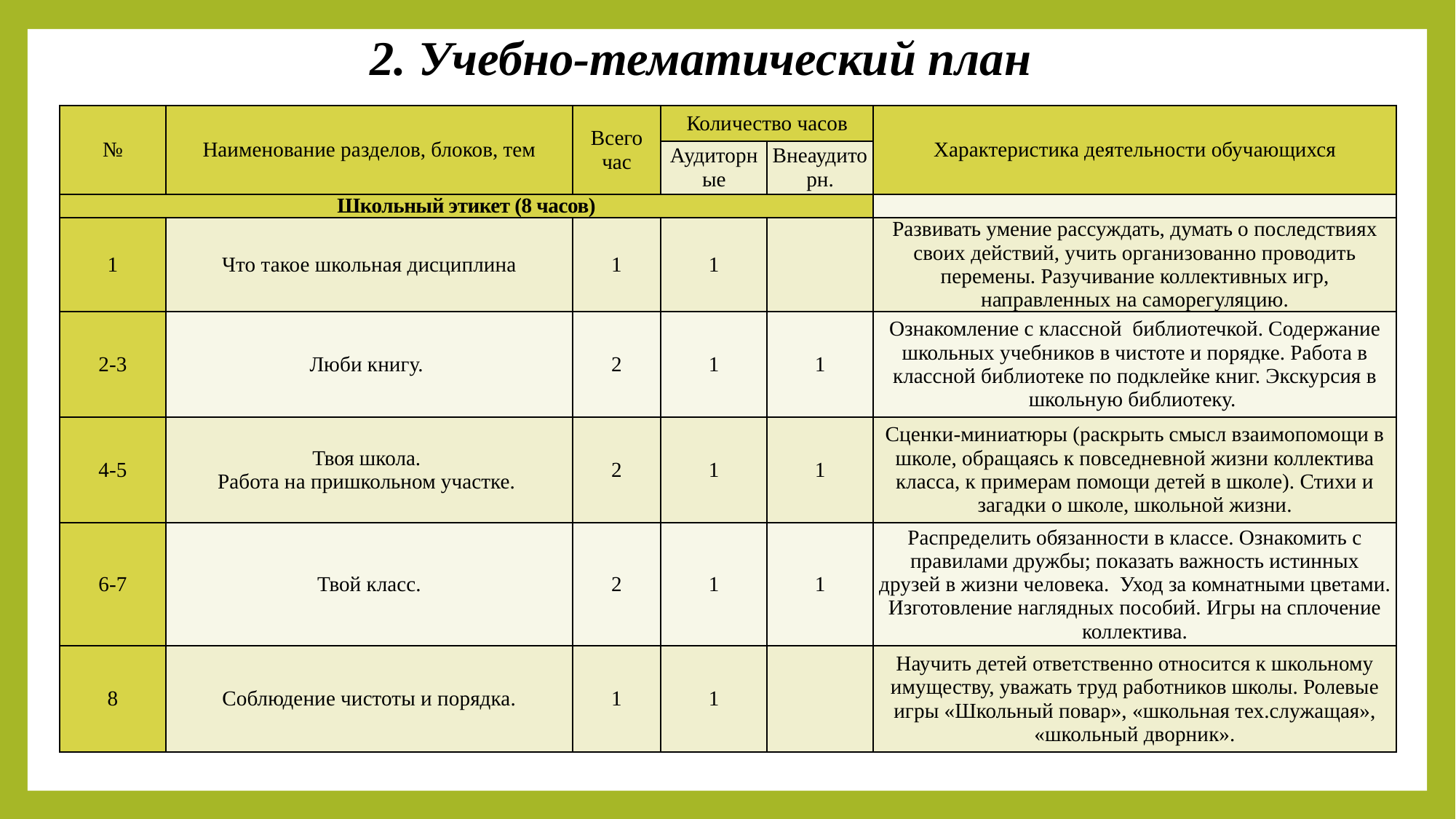

# 2. Учебно-тематический план
| № | Наименование разделов, блоков, тем | Всего час | Количество часов |  | Характеристика деятельности обучающихся |
| --- | --- | --- | --- | --- | --- |
|  |  |  | Аудиторные | Внеаудиторн. |  |
| Школьный этикет (8 часов) |  |  |  |  |  |
| 1 | Что такое школьная дисциплина | 1 | 1 |  | Развивать умение рассуждать, думать о последствиях своих действий, учить организованно проводить перемены. Разучивание коллективных игр, направленных на саморегуляцию. |
| 2-3 | Люби книгу. | 2 | 1 | 1 | Ознакомление с классной библиотечкой. Содержание школьных учебников в чистоте и порядке. Работа в классной библиотеке по подклейке книг. Экскурсия в школьную библиотеку. |
| 4-5 | Твоя школа. Работа на пришкольном участке. | 2 | 1 | 1 | Сценки-миниатюры (раскрыть смысл взаимопомощи в школе, обращаясь к повседневной жизни коллектива класса, к примерам помощи детей в школе). Стихи и загадки о школе, школьной жизни. |
| 6-7 | Твой класс. | 2 | 1 | 1 | Распределить обязанности в классе. Ознакомить с правилами дружбы; показать важность истинных друзей в жизни человека. Уход за комнатными цветами. Изготовление наглядных пособий. Игры на сплочение коллектива. |
| 8 | Соблюдение чистоты и порядка. | 1 | 1 |  | Научить детей ответственно относится к школьному имуществу, уважать труд работников школы. Ролевые игры «Школьный повар», «школьная тех.служащая», «школьный дворник». |